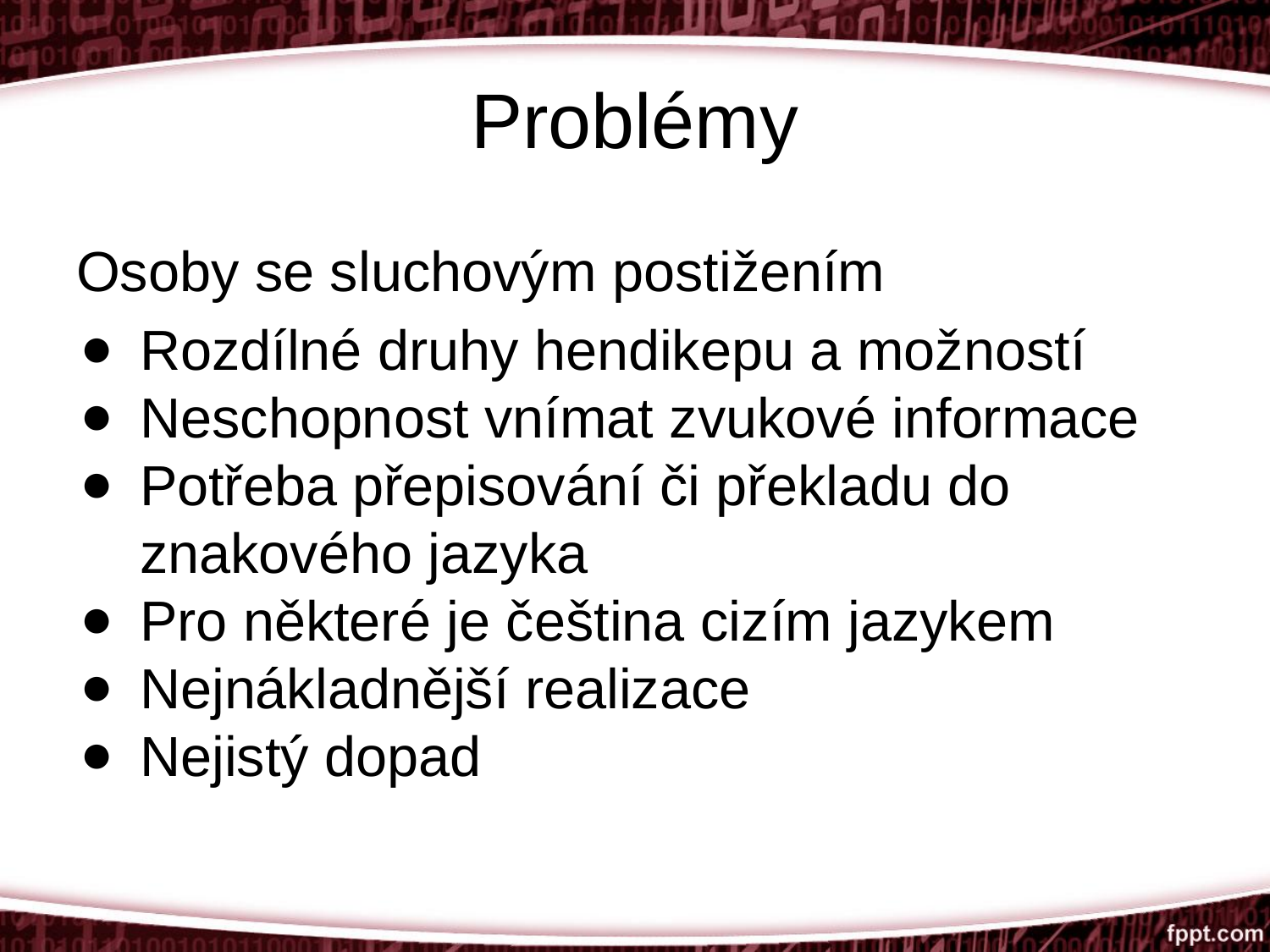

# Problémy
Osoby se sluchovým postižením
Rozdílné druhy hendikepu a možností
Neschopnost vnímat zvukové informace
Potřeba přepisování či překladu do znakového jazyka
Pro některé je čeština cizím jazykem
Nejnákladnější realizace
Nejistý dopad